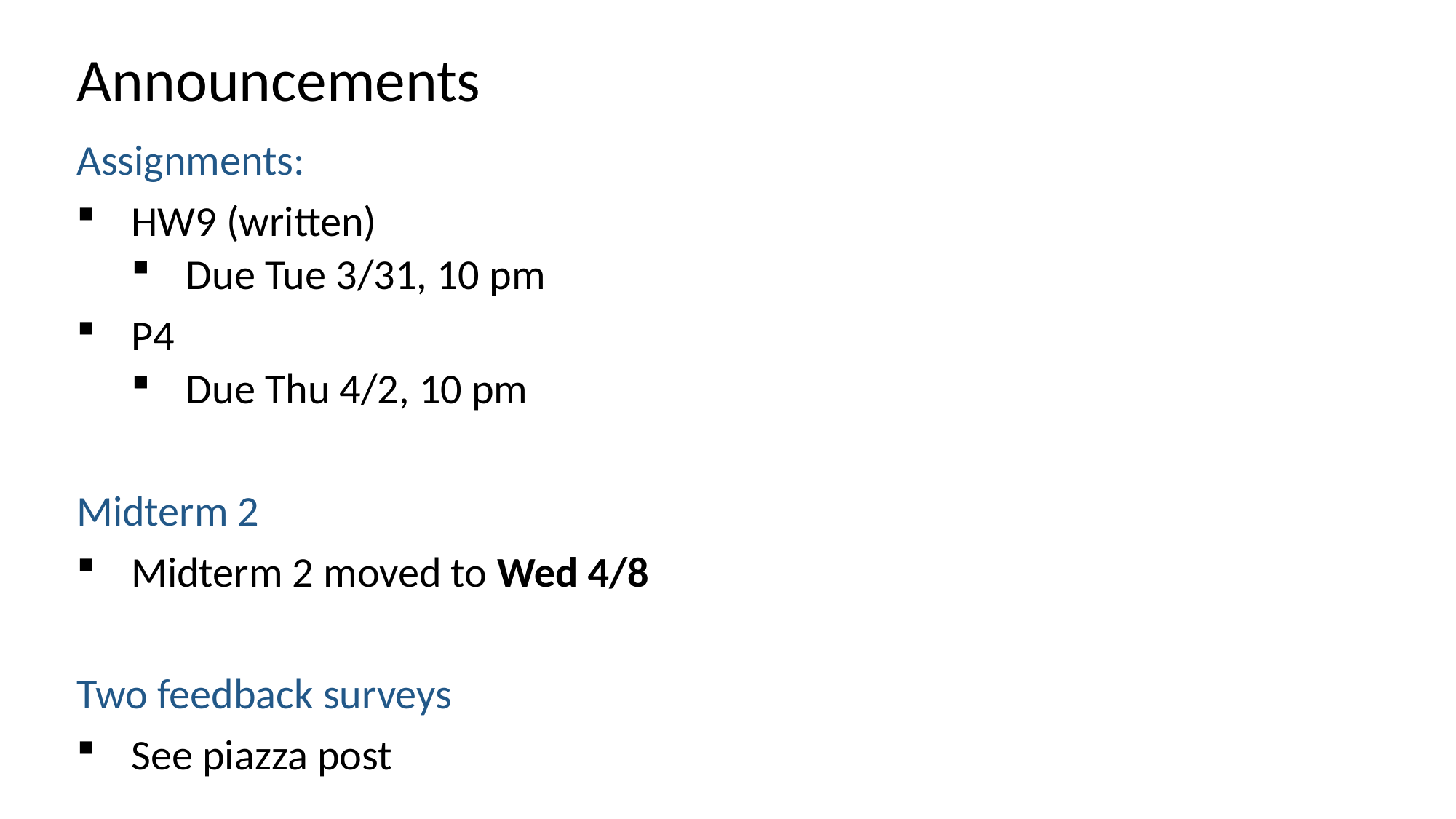

# Announcements
Assignments:
HW9 (written)
Due Tue 3/31, 10 pm
P4
Due Thu 4/2, 10 pm

Midterm 2
Midterm 2 moved to Wed 4/8

Two feedback surveys
See piazza post